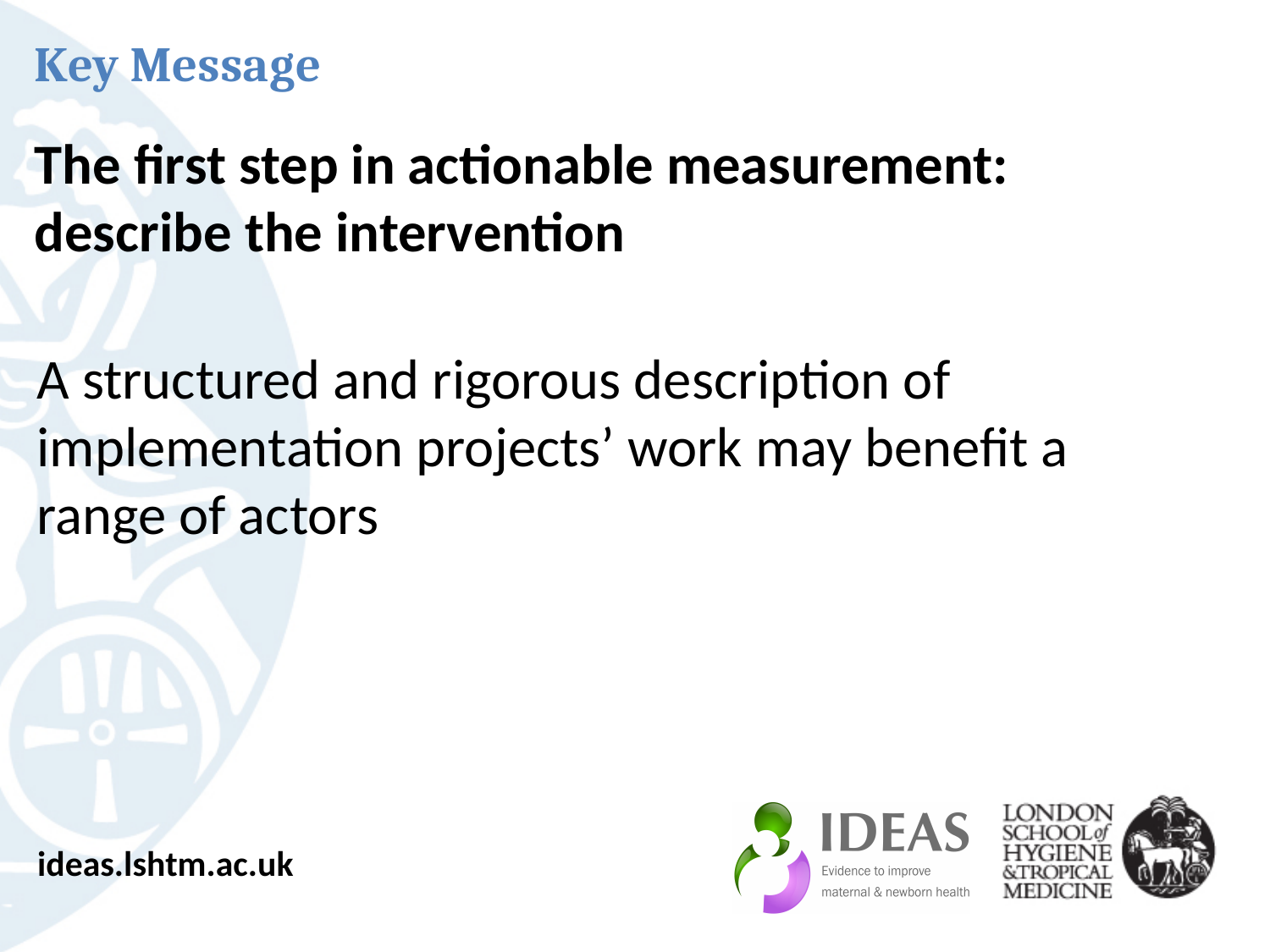

Key Message
# The first step in actionable measurement: describe the intervention
A structured and rigorous description of implementation projects’ work may benefit a range of actors

ideas.lshtm.ac.uk